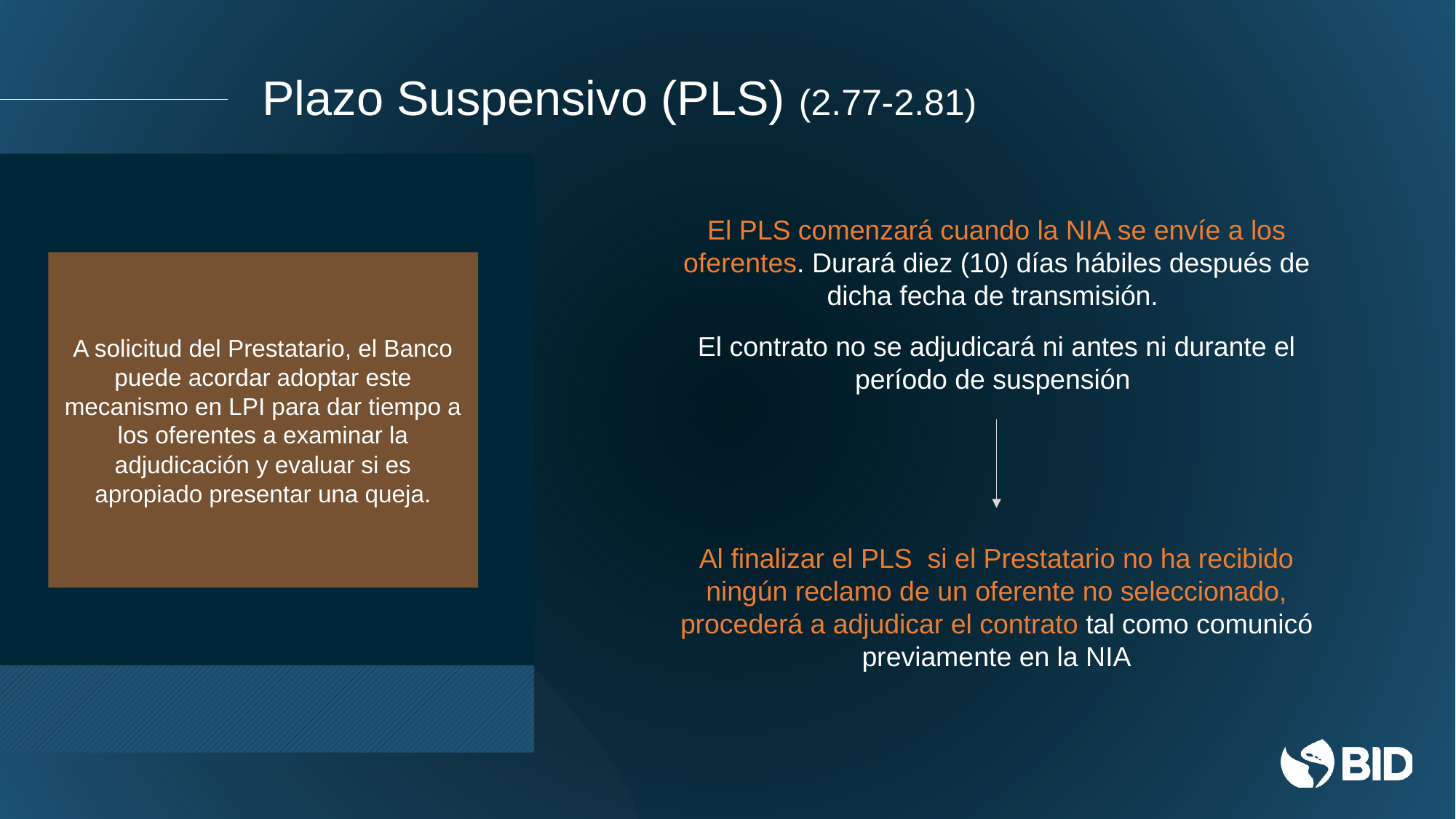

# Plazo Suspensivo (PLS) (2.77-2.81)

El PLS comenzará cuando la NIA se envíe a los oferentes. Durará diez (10) días hábiles después de dicha fecha de transmisión.
El contrato no se adjudicará ni antes ni durante el período de suspensión
A solicitud del Prestatario, el Banco puede acordar adoptar este mecanismo en LPI para dar tiempo a los oferentes a examinar la adjudicación y evaluar si es apropiado presentar una queja.
Al finalizar el PLS  si el Prestatario no ha recibido ningún reclamo de un oferente no seleccionado, procederá a adjudicar el contrato tal como comunicó previamente en la NIA